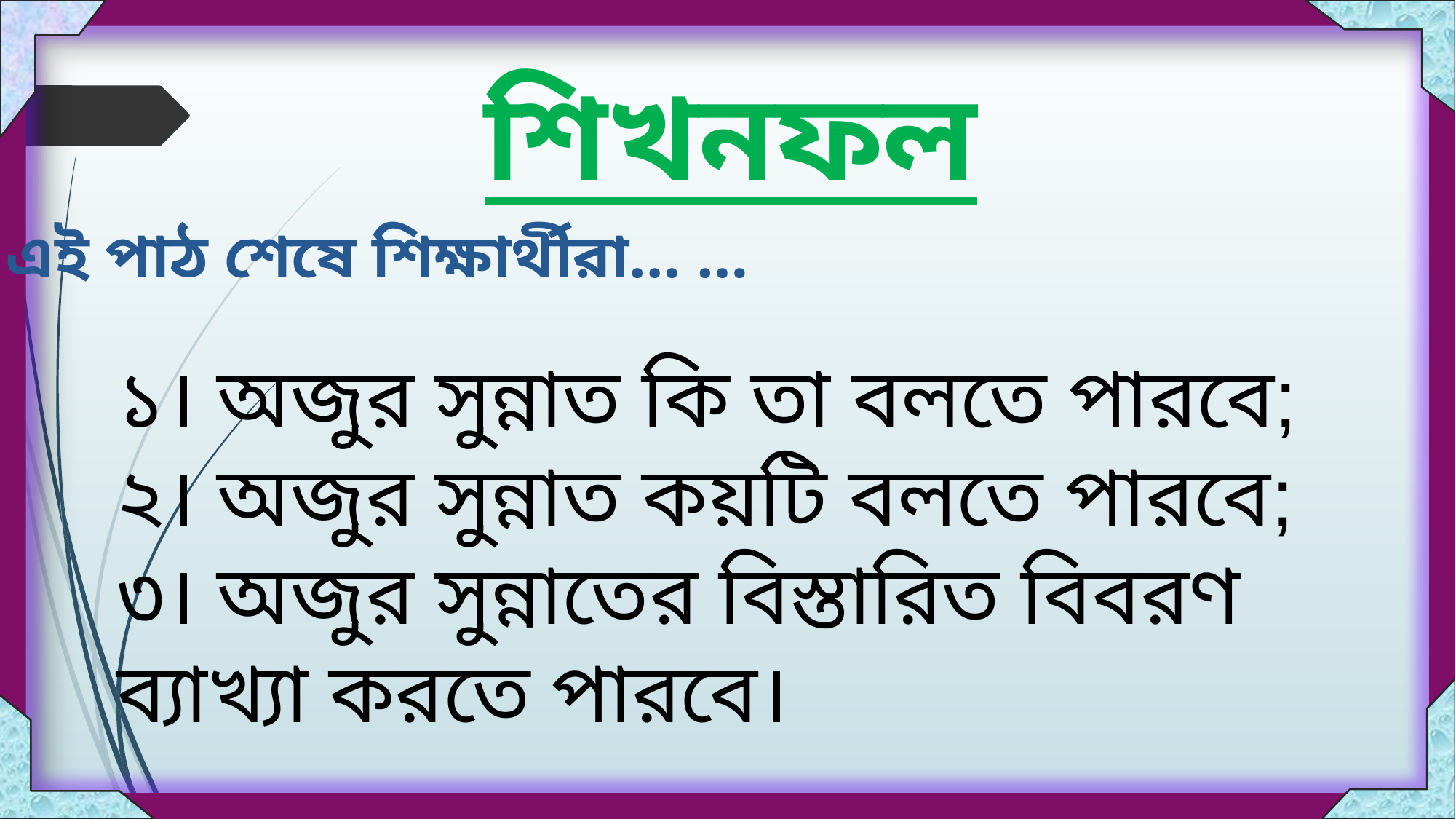

শিখনফল
এই পাঠ শেষে শিক্ষার্থীরা… …
১। অজুর সুন্নাত কি তা বলতে পারবে;
২। অজুর সুন্নাত কয়টি বলতে পারবে;
৩। অজুর সুন্নাতের বিস্তারিত বিবরণ ব্যাখ্যা করতে পারবে।